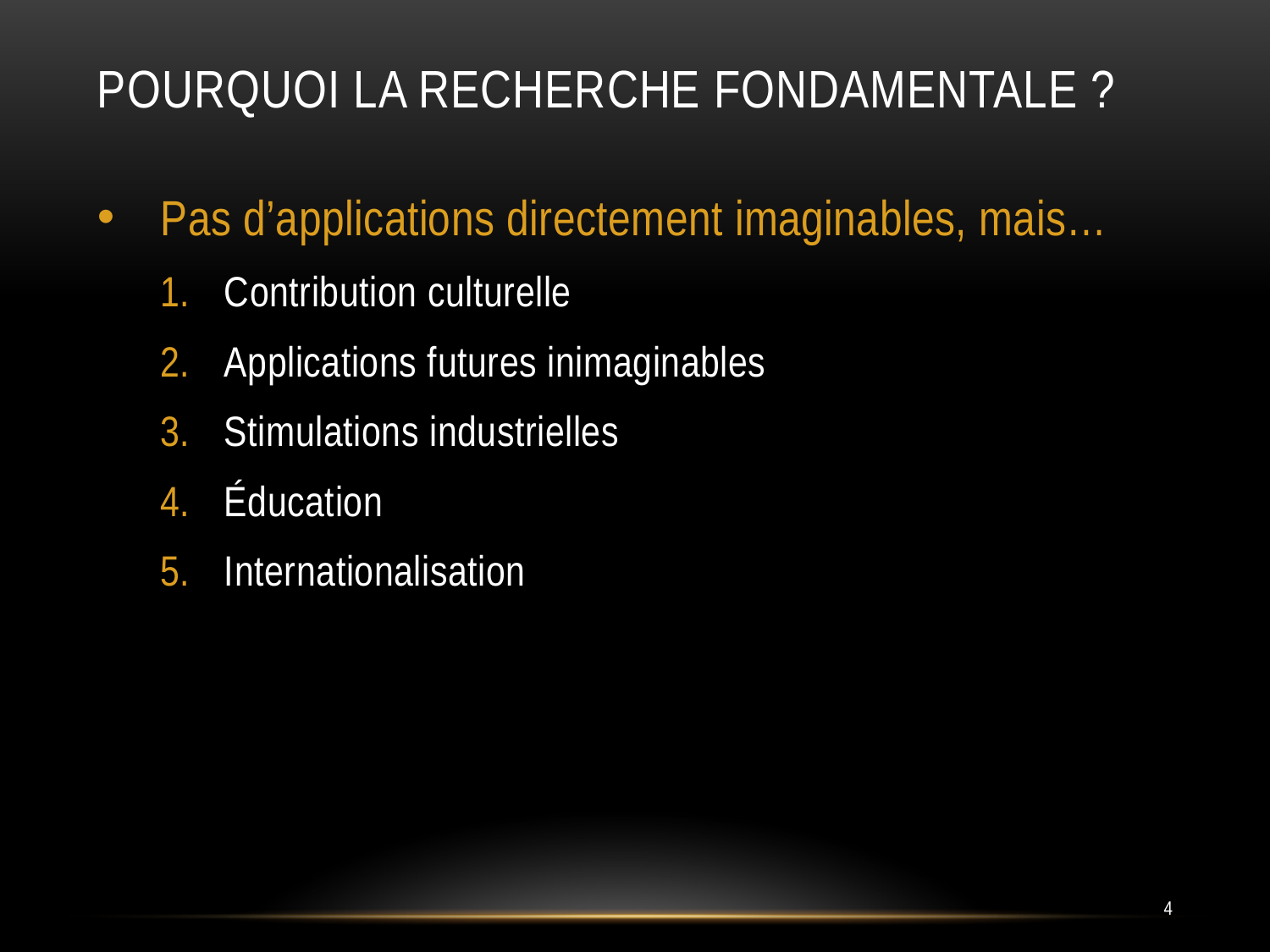

# Pourquoi la recherche fondamentale ?
Pas d’applications directement imaginables, mais…
Contribution culturelle
Applications futures inimaginables
Stimulations industrielles
Éducation
Internationalisation
4